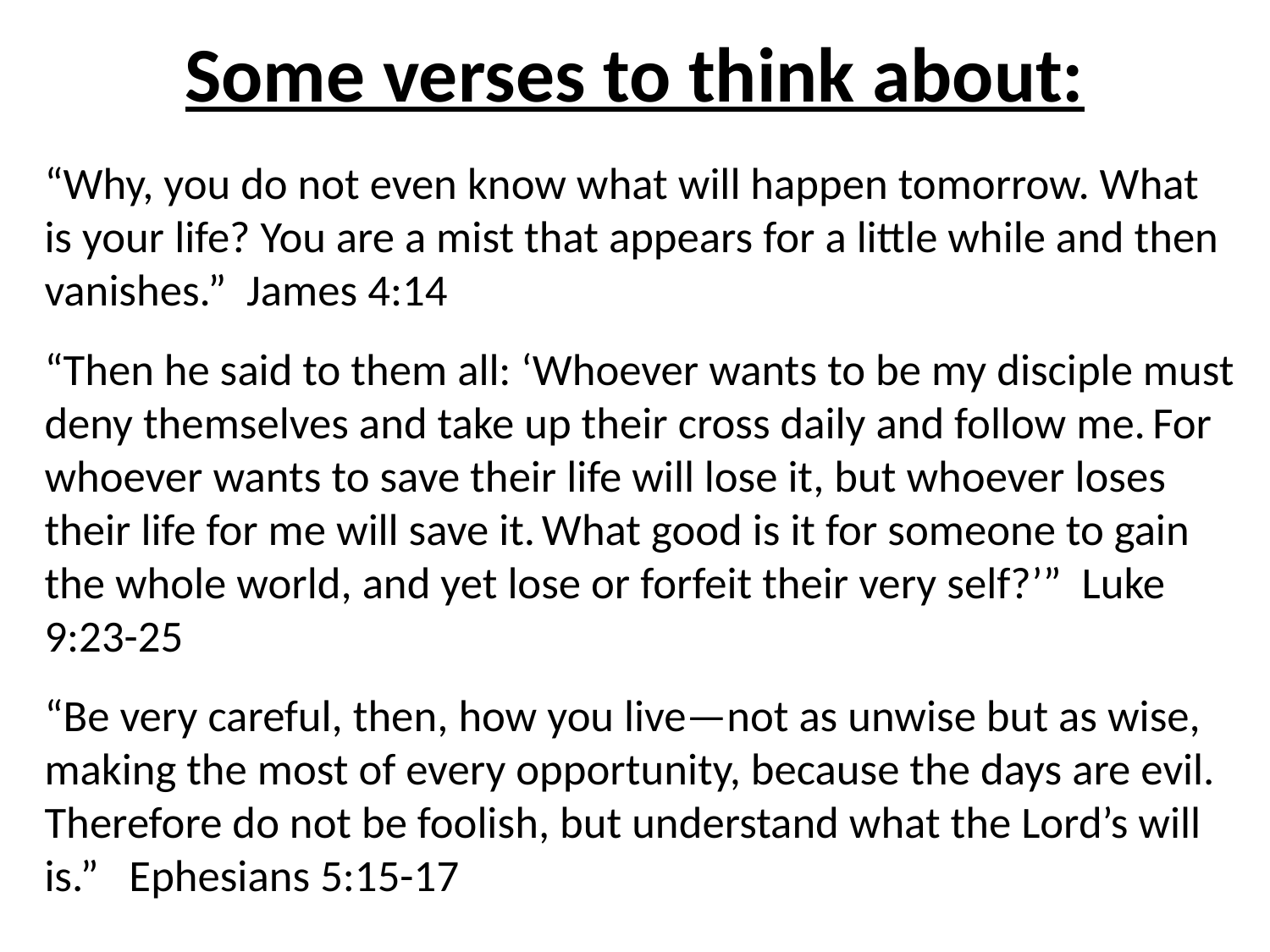

# Some verses to think about:
“Why, you do not even know what will happen tomorrow. What is your life? You are a mist that appears for a little while and then vanishes.”  James 4:14
“Then he said to them all: ‘Whoever wants to be my disciple must deny themselves and take up their cross daily and follow me. For whoever wants to save their life will lose it, but whoever loses their life for me will save it. What good is it for someone to gain the whole world, and yet lose or forfeit their very self?’”  Luke 9:23-25
“Be very careful, then, how you live—not as unwise but as wise, making the most of every opportunity, because the days are evil.  Therefore do not be foolish, but understand what the Lord’s will is.”   Ephesians 5:15-17